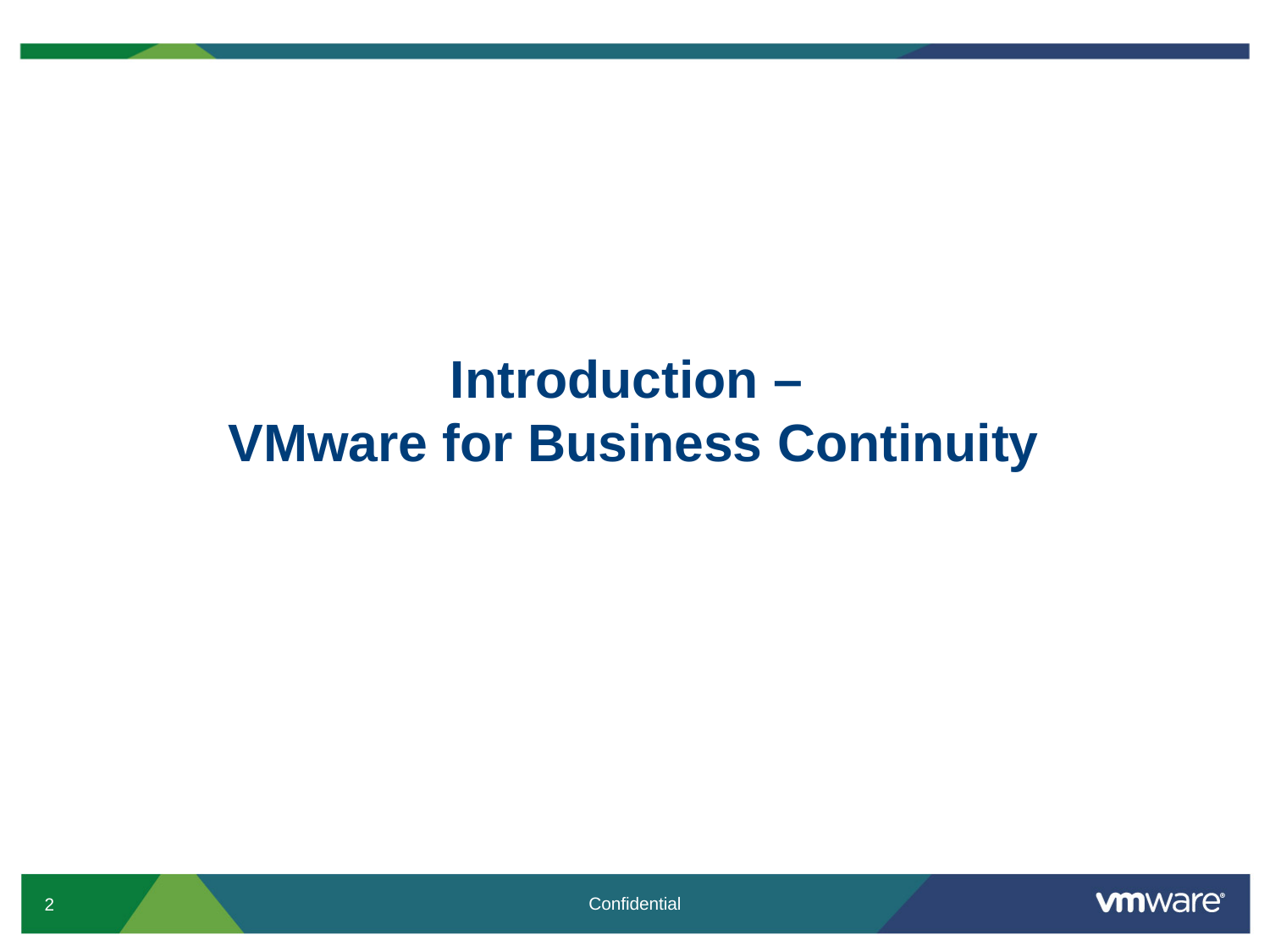

# Introduction – VMware for Business Continuity